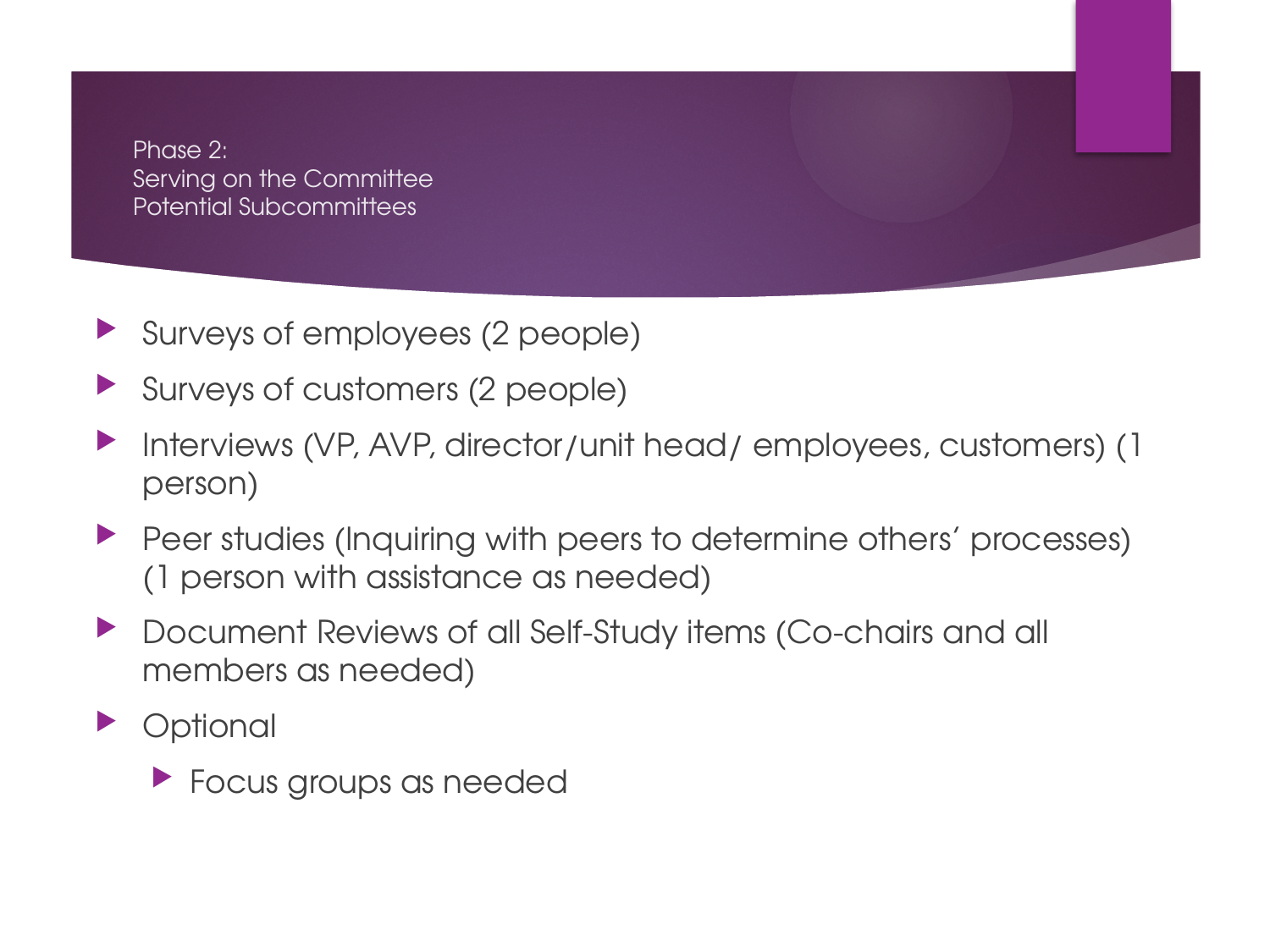

# Phase 2: Serving on the Committee Potential Subcommittees
Surveys of employees (2 people)
Surveys of customers (2 people)
Interviews (VP, AVP, director/unit head/ employees, customers) (1 person)
Peer studies (Inquiring with peers to determine others’ processes) (1 person with assistance as needed)
Document Reviews of all Self-Study items (Co-chairs and all members as needed)
Optional
Focus groups as needed